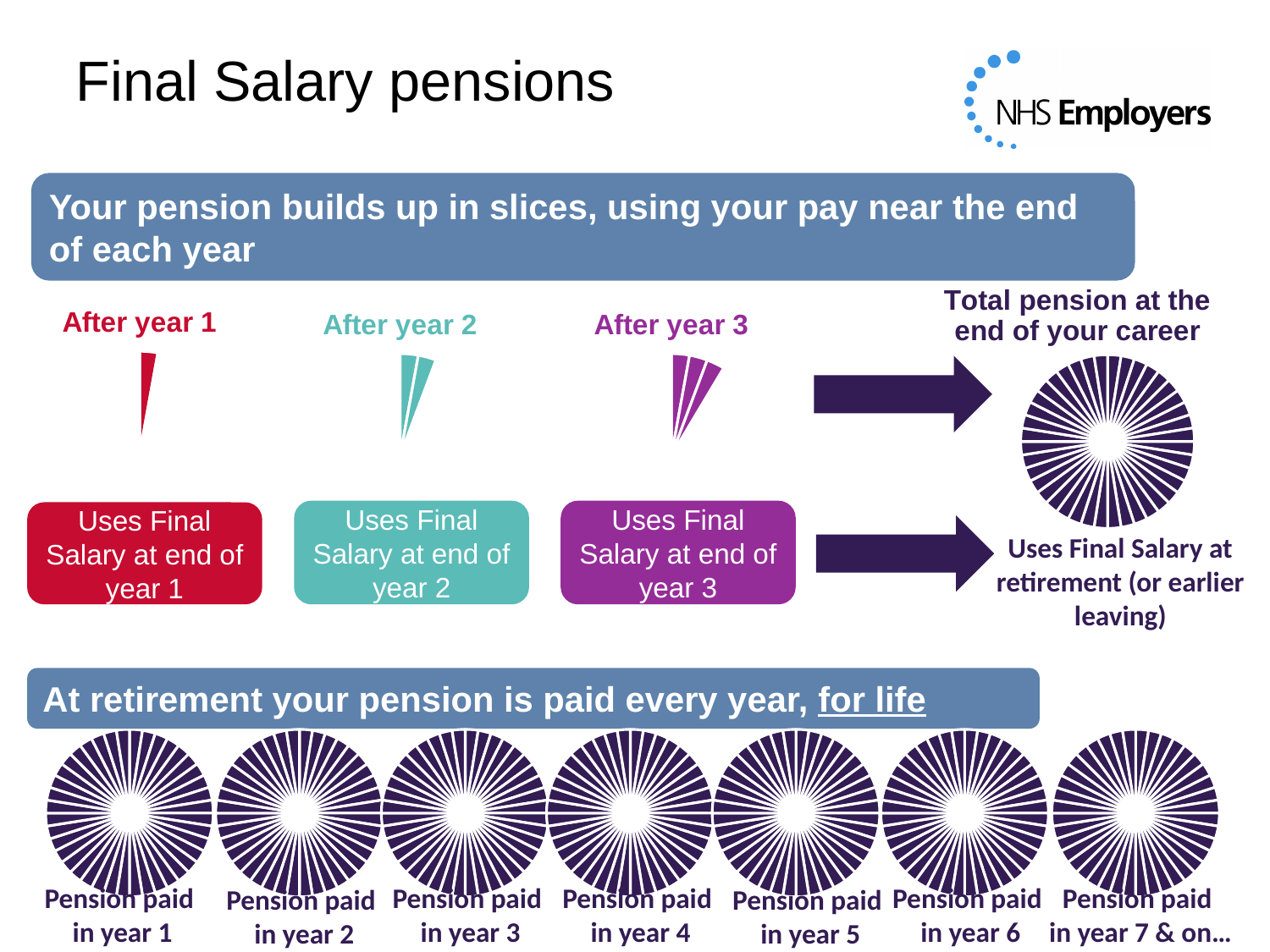

# Final Salary pensions
Your pension builds up in slices, using your pay near the end of each year

### Chart: Total pension at the end of your career

| Category | Pension |
|---|---|
| 1 | 1.0 |
| 2 | 1.0 |
| 3 | 1.0 |
| 4 | 1.0 |
| 5 | 1.0 |
| 6 | 1.0 |
| 7 | 1.0 |
| 8 | 1.0 |
| 9 | 1.0 |
| 10 | 1.0 |
| 11 | 1.0 |
| 12 | 1.0 |
| 13 | 1.0 |
| 14 | 1.0 |
| 15 | 1.0 |
| 16 | 1.0 |
| 17 | 1.0 |
| 18 | 1.0 |
| 19 | 1.0 |
| 20 | 1.0 |
| 21 | 1.0 |
| 22 | 1.0 |
| 23 | 1.0 |
| 24 | 1.0 |
| 25 | 1.0 |
| 26 | 1.0 |
| 27 | 1.0 |
| 28 | 1.0 |
| 29 | 1.0 |
| 30 | 1.0 |
| 31 | 1.0 |
| 32 | 1.0 |
| 33 | 1.0 |
| 34 | 1.0 |
| 35 | 1.0 |
| 36 | 1.0 |
| 37 | 1.0 |
| 38 | 1.0 |
| 39 | 1.0 |
| 40 | 1.0 |

### Chart: After year 1

| Category | Pension |
|---|---|
| 1 | 1.0 |
| 2 | 1.0 |
| 3 | 1.0 |
| 4 | 1.0 |
| 5 | 1.0 |
| 6 | 1.0 |
| 7 | 1.0 |
| 8 | 1.0 |
| 9 | 1.0 |
| 10 | 1.0 |
| 11 | 1.0 |
| 12 | 1.0 |
| 13 | 1.0 |
| 14 | 1.0 |
| 15 | 1.0 |
| 16 | 1.0 |
| 17 | 1.0 |
| 18 | 1.0 |
| 19 | 1.0 |
| 20 | 1.0 |
| 21 | 1.0 |
| 22 | 1.0 |
| 23 | 1.0 |
| 24 | 1.0 |
| 25 | 1.0 |
| 26 | 1.0 |
| 27 | 1.0 |
| 28 | 1.0 |
| 29 | 1.0 |
| 30 | 1.0 |
| 31 | 1.0 |
| 32 | 1.0 |
| 33 | 1.0 |
| 34 | 1.0 |
| 35 | 1.0 |

### Chart: After year 2

| Category | Pension |
|---|---|
| 1 | 1.0 |
| 2 | 1.0 |
| 3 | 1.0 |
| 4 | 1.0 |
| 5 | 1.0 |
| 6 | 1.0 |
| 7 | 1.0 |
| 8 | 1.0 |
| 9 | 1.0 |
| 10 | 1.0 |
| 11 | 1.0 |
| 12 | 1.0 |
| 13 | 1.0 |
| 14 | 1.0 |
| 15 | 1.0 |
| 16 | 1.0 |
| 17 | 1.0 |
| 18 | 1.0 |
| 19 | 1.0 |
| 20 | 1.0 |
| 21 | 1.0 |
| 22 | 1.0 |
| 23 | 1.0 |
| 24 | 1.0 |
| 25 | 1.0 |
| 26 | 1.0 |
| 27 | 1.0 |
| 28 | 1.0 |
| 29 | 1.0 |
| 30 | 1.0 |
| 31 | 1.0 |
| 32 | 1.0 |
| 33 | 1.0 |
| 34 | 1.0 |
| 35 | 1.0 |

### Chart: After year 3

| Category | Pension |
|---|---|
| 1 | 1.0 |
| 2 | 1.0 |
| 3 | 1.0 |
| 4 | 1.0 |
| 5 | 1.0 |
| 6 | 1.0 |
| 7 | 1.0 |
| 8 | 1.0 |
| 9 | 1.0 |
| 10 | 1.0 |
| 11 | 1.0 |
| 12 | 1.0 |
| 13 | 1.0 |
| 14 | 1.0 |
| 15 | 1.0 |
| 16 | 1.0 |
| 17 | 1.0 |
| 18 | 1.0 |
| 19 | 1.0 |
| 20 | 1.0 |
| 21 | 1.0 |
| 22 | 1.0 |
| 23 | 1.0 |
| 24 | 1.0 |
| 25 | 1.0 |
| 26 | 1.0 |
| 27 | 1.0 |
| 28 | 1.0 |
| 29 | 1.0 |
| 30 | 1.0 |
| 31 | 1.0 |
| 32 | 1.0 |
| 33 | 1.0 |
| 34 | 1.0 |
| 35 | 1.0 |
Uses Final Salary at end of year 2
Uses Final Salary at end of year 3
Uses Final Salary at end of year 1

Uses Final Salary at retirement (or earlier leaving)
At retirement your pension is paid every year, for life

### Chart

| Category | Pension |
|---|---|
| 1 | 1.0 |
| 2 | 1.0 |
| 3 | 1.0 |
| 4 | 1.0 |
| 5 | 1.0 |
| 6 | 1.0 |
| 7 | 1.0 |
| 8 | 1.0 |
| 9 | 1.0 |
| 10 | 1.0 |
| 11 | 1.0 |
| 12 | 1.0 |
| 13 | 1.0 |
| 14 | 1.0 |
| 15 | 1.0 |
| 16 | 1.0 |
| 17 | 1.0 |
| 18 | 1.0 |
| 19 | 1.0 |
| 20 | 1.0 |
| 21 | 1.0 |
| 22 | 1.0 |
| 23 | 1.0 |
| 24 | 1.0 |
| 25 | 1.0 |
| 26 | 1.0 |
| 27 | 1.0 |
| 28 | 1.0 |
| 29 | 1.0 |
| 30 | 1.0 |
| 31 | 1.0 |
| 32 | 1.0 |
| 33 | 1.0 |
| 34 | 1.0 |
| 35 | 1.0 |
| 36 | 1.0 |
| 37 | 1.0 |
| 38 | 1.0 |
| 39 | 1.0 |
| 40 | 1.0 |

### Chart

| Category | Pension |
|---|---|
| 1 | 1.0 |
| 2 | 1.0 |
| 3 | 1.0 |
| 4 | 1.0 |
| 5 | 1.0 |
| 6 | 1.0 |
| 7 | 1.0 |
| 8 | 1.0 |
| 9 | 1.0 |
| 10 | 1.0 |
| 11 | 1.0 |
| 12 | 1.0 |
| 13 | 1.0 |
| 14 | 1.0 |
| 15 | 1.0 |
| 16 | 1.0 |
| 17 | 1.0 |
| 18 | 1.0 |
| 19 | 1.0 |
| 20 | 1.0 |
| 21 | 1.0 |
| 22 | 1.0 |
| 23 | 1.0 |
| 24 | 1.0 |
| 25 | 1.0 |
| 26 | 1.0 |
| 27 | 1.0 |
| 28 | 1.0 |
| 29 | 1.0 |
| 30 | 1.0 |
| 31 | 1.0 |
| 32 | 1.0 |
| 33 | 1.0 |
| 34 | 1.0 |
| 35 | 1.0 |
| 36 | 1.0 |
| 37 | 1.0 |
| 38 | 1.0 |
| 39 | 1.0 |
| 40 | 1.0 |

### Chart

| Category | Pension |
|---|---|
| 1 | 1.0 |
| 2 | 1.0 |
| 3 | 1.0 |
| 4 | 1.0 |
| 5 | 1.0 |
| 6 | 1.0 |
| 7 | 1.0 |
| 8 | 1.0 |
| 9 | 1.0 |
| 10 | 1.0 |
| 11 | 1.0 |
| 12 | 1.0 |
| 13 | 1.0 |
| 14 | 1.0 |
| 15 | 1.0 |
| 16 | 1.0 |
| 17 | 1.0 |
| 18 | 1.0 |
| 19 | 1.0 |
| 20 | 1.0 |
| 21 | 1.0 |
| 22 | 1.0 |
| 23 | 1.0 |
| 24 | 1.0 |
| 25 | 1.0 |
| 26 | 1.0 |
| 27 | 1.0 |
| 28 | 1.0 |
| 29 | 1.0 |
| 30 | 1.0 |
| 31 | 1.0 |
| 32 | 1.0 |
| 33 | 1.0 |
| 34 | 1.0 |
| 35 | 1.0 |
| 36 | 1.0 |
| 37 | 1.0 |
| 38 | 1.0 |
| 39 | 1.0 |
| 40 | 1.0 |

### Chart

| Category | Pension |
|---|---|
| 1 | 1.0 |
| 2 | 1.0 |
| 3 | 1.0 |
| 4 | 1.0 |
| 5 | 1.0 |
| 6 | 1.0 |
| 7 | 1.0 |
| 8 | 1.0 |
| 9 | 1.0 |
| 10 | 1.0 |
| 11 | 1.0 |
| 12 | 1.0 |
| 13 | 1.0 |
| 14 | 1.0 |
| 15 | 1.0 |
| 16 | 1.0 |
| 17 | 1.0 |
| 18 | 1.0 |
| 19 | 1.0 |
| 20 | 1.0 |
| 21 | 1.0 |
| 22 | 1.0 |
| 23 | 1.0 |
| 24 | 1.0 |
| 25 | 1.0 |
| 26 | 1.0 |
| 27 | 1.0 |
| 28 | 1.0 |
| 29 | 1.0 |
| 30 | 1.0 |
| 31 | 1.0 |
| 32 | 1.0 |
| 33 | 1.0 |
| 34 | 1.0 |
| 35 | 1.0 |
| 36 | 1.0 |
| 37 | 1.0 |
| 38 | 1.0 |
| 39 | 1.0 |
| 40 | 1.0 |

### Chart

| Category | Pension |
|---|---|
| 1 | 1.0 |
| 2 | 1.0 |
| 3 | 1.0 |
| 4 | 1.0 |
| 5 | 1.0 |
| 6 | 1.0 |
| 7 | 1.0 |
| 8 | 1.0 |
| 9 | 1.0 |
| 10 | 1.0 |
| 11 | 1.0 |
| 12 | 1.0 |
| 13 | 1.0 |
| 14 | 1.0 |
| 15 | 1.0 |
| 16 | 1.0 |
| 17 | 1.0 |
| 18 | 1.0 |
| 19 | 1.0 |
| 20 | 1.0 |
| 21 | 1.0 |
| 22 | 1.0 |
| 23 | 1.0 |
| 24 | 1.0 |
| 25 | 1.0 |
| 26 | 1.0 |
| 27 | 1.0 |
| 28 | 1.0 |
| 29 | 1.0 |
| 30 | 1.0 |
| 31 | 1.0 |
| 32 | 1.0 |
| 33 | 1.0 |
| 34 | 1.0 |
| 35 | 1.0 |
| 36 | 1.0 |
| 37 | 1.0 |
| 38 | 1.0 |
| 39 | 1.0 |
| 40 | 1.0 |

### Chart

| Category | Pension |
|---|---|
| 1 | 1.0 |
| 2 | 1.0 |
| 3 | 1.0 |
| 4 | 1.0 |
| 5 | 1.0 |
| 6 | 1.0 |
| 7 | 1.0 |
| 8 | 1.0 |
| 9 | 1.0 |
| 10 | 1.0 |
| 11 | 1.0 |
| 12 | 1.0 |
| 13 | 1.0 |
| 14 | 1.0 |
| 15 | 1.0 |
| 16 | 1.0 |
| 17 | 1.0 |
| 18 | 1.0 |
| 19 | 1.0 |
| 20 | 1.0 |
| 21 | 1.0 |
| 22 | 1.0 |
| 23 | 1.0 |
| 24 | 1.0 |
| 25 | 1.0 |
| 26 | 1.0 |
| 27 | 1.0 |
| 28 | 1.0 |
| 29 | 1.0 |
| 30 | 1.0 |
| 31 | 1.0 |
| 32 | 1.0 |
| 33 | 1.0 |
| 34 | 1.0 |
| 35 | 1.0 |
| 36 | 1.0 |
| 37 | 1.0 |
| 38 | 1.0 |
| 39 | 1.0 |
| 40 | 1.0 |

### Chart

| Category | Pension |
|---|---|
| 1 | 1.0 |
| 2 | 1.0 |
| 3 | 1.0 |
| 4 | 1.0 |
| 5 | 1.0 |
| 6 | 1.0 |
| 7 | 1.0 |
| 8 | 1.0 |
| 9 | 1.0 |
| 10 | 1.0 |
| 11 | 1.0 |
| 12 | 1.0 |
| 13 | 1.0 |
| 14 | 1.0 |
| 15 | 1.0 |
| 16 | 1.0 |
| 17 | 1.0 |
| 18 | 1.0 |
| 19 | 1.0 |
| 20 | 1.0 |
| 21 | 1.0 |
| 22 | 1.0 |
| 23 | 1.0 |
| 24 | 1.0 |
| 25 | 1.0 |
| 26 | 1.0 |
| 27 | 1.0 |
| 28 | 1.0 |
| 29 | 1.0 |
| 30 | 1.0 |
| 31 | 1.0 |
| 32 | 1.0 |
| 33 | 1.0 |
| 34 | 1.0 |
| 35 | 1.0 |
| 36 | 1.0 |
| 37 | 1.0 |
| 38 | 1.0 |
| 39 | 1.0 |
| 40 | 1.0 |
Pension paid
in year 1
Pension paid
in year 3
Pension paid
in year 4
Pension paid
in year 6
Pension paid
in year 7 & on…
Pension paid
in year 2
Pension paid
in year 5